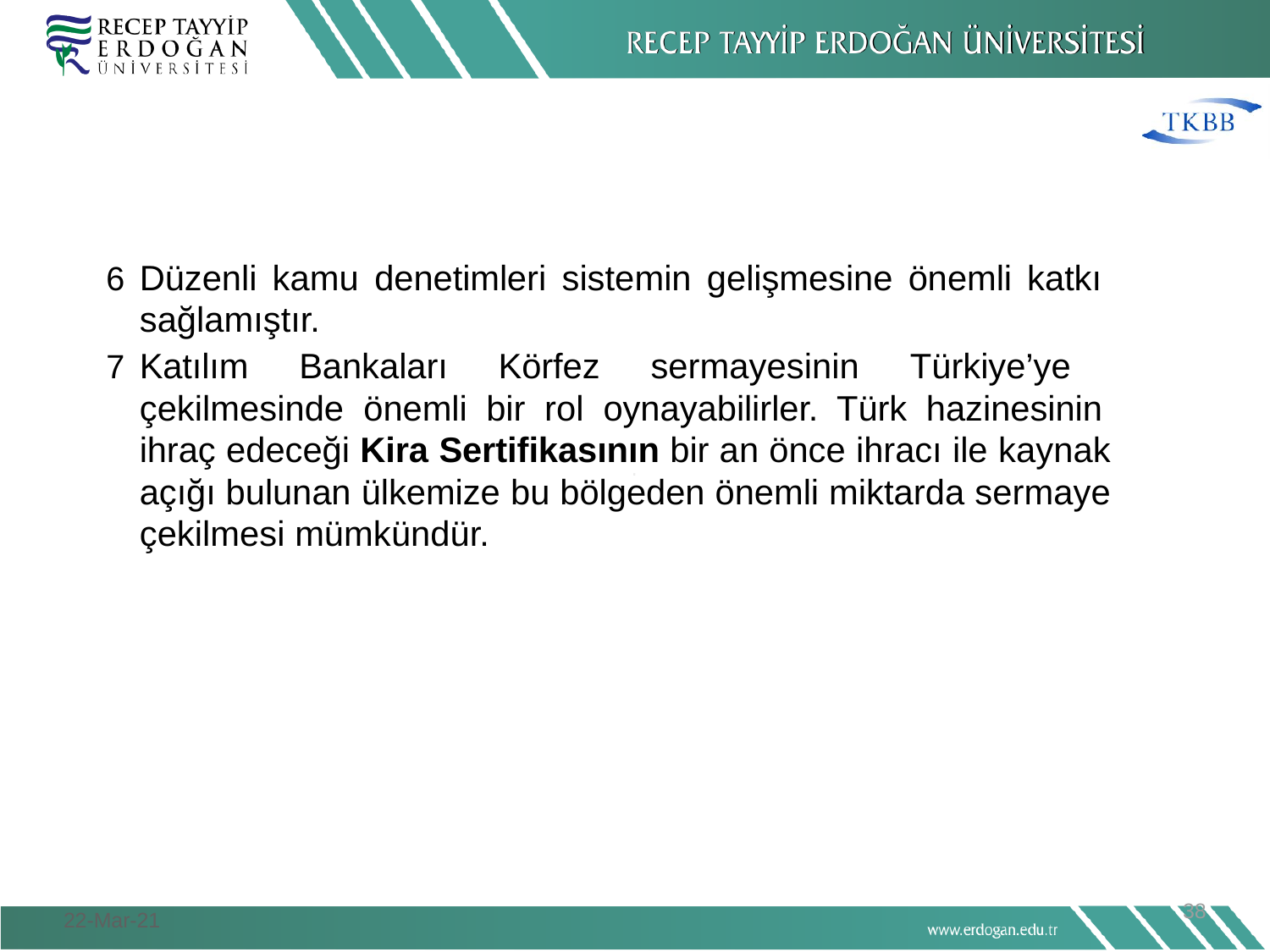

Düzenli kamu denetimleri sistemin gelişmesine önemli katkı  sağlamıştır.
Katılım Bankaları Körfez sermayesinin Türkiye’ye  çekilmesinde önemli bir rol oynayabilirler. Türk hazinesinin  ihraç edeceği Kira Sertifikasının bir an önce ihracı ile kaynak  açığı bulunan ülkemize bu bölgeden önemli miktarda sermaye  çekilmesi mümkündür.
38
22-Mar-21